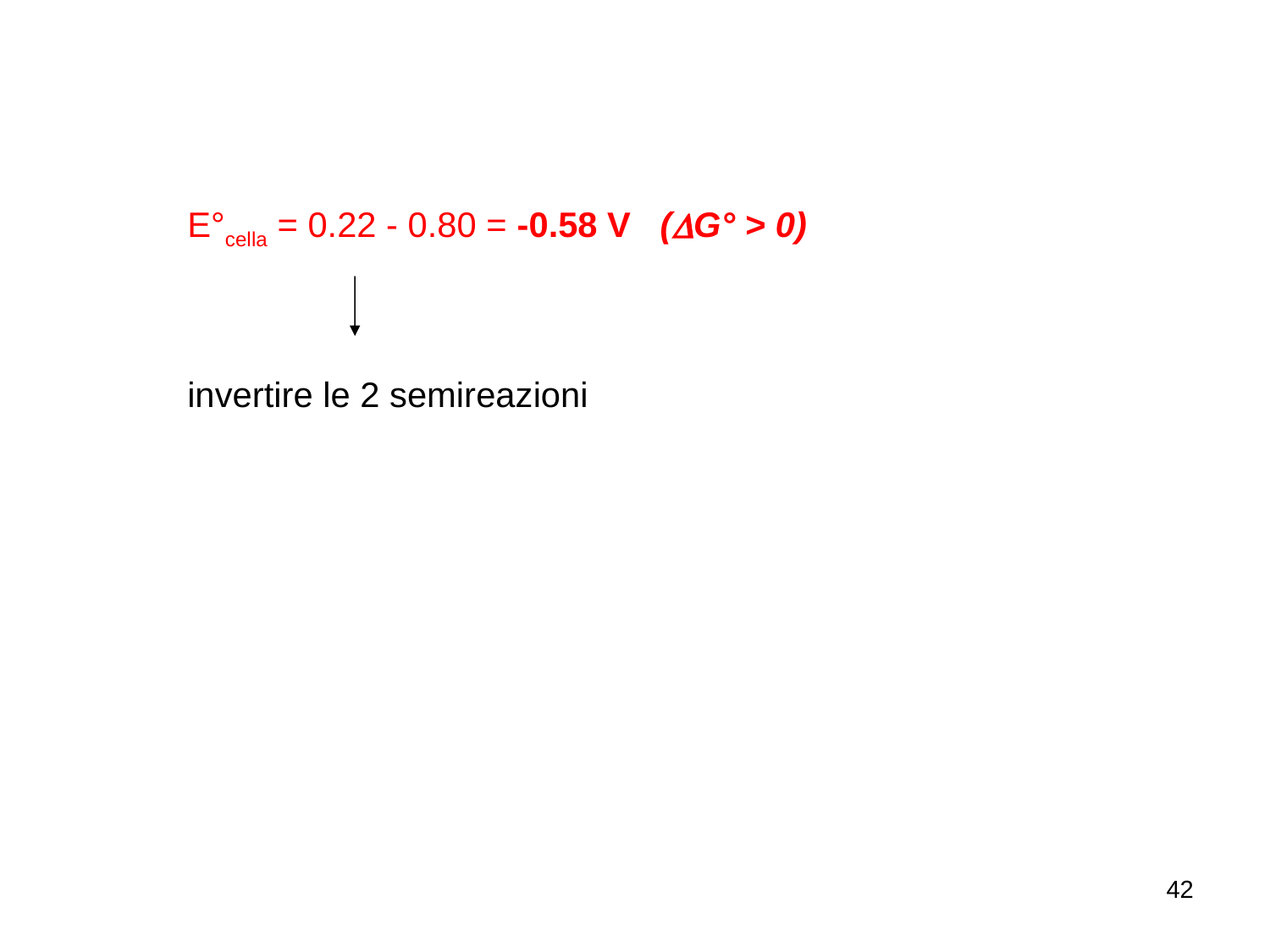

E°cella = 0.22 - 0.80 = -0.58 V   (ΔG° > 0)

invertire le 2 semireazioni
42